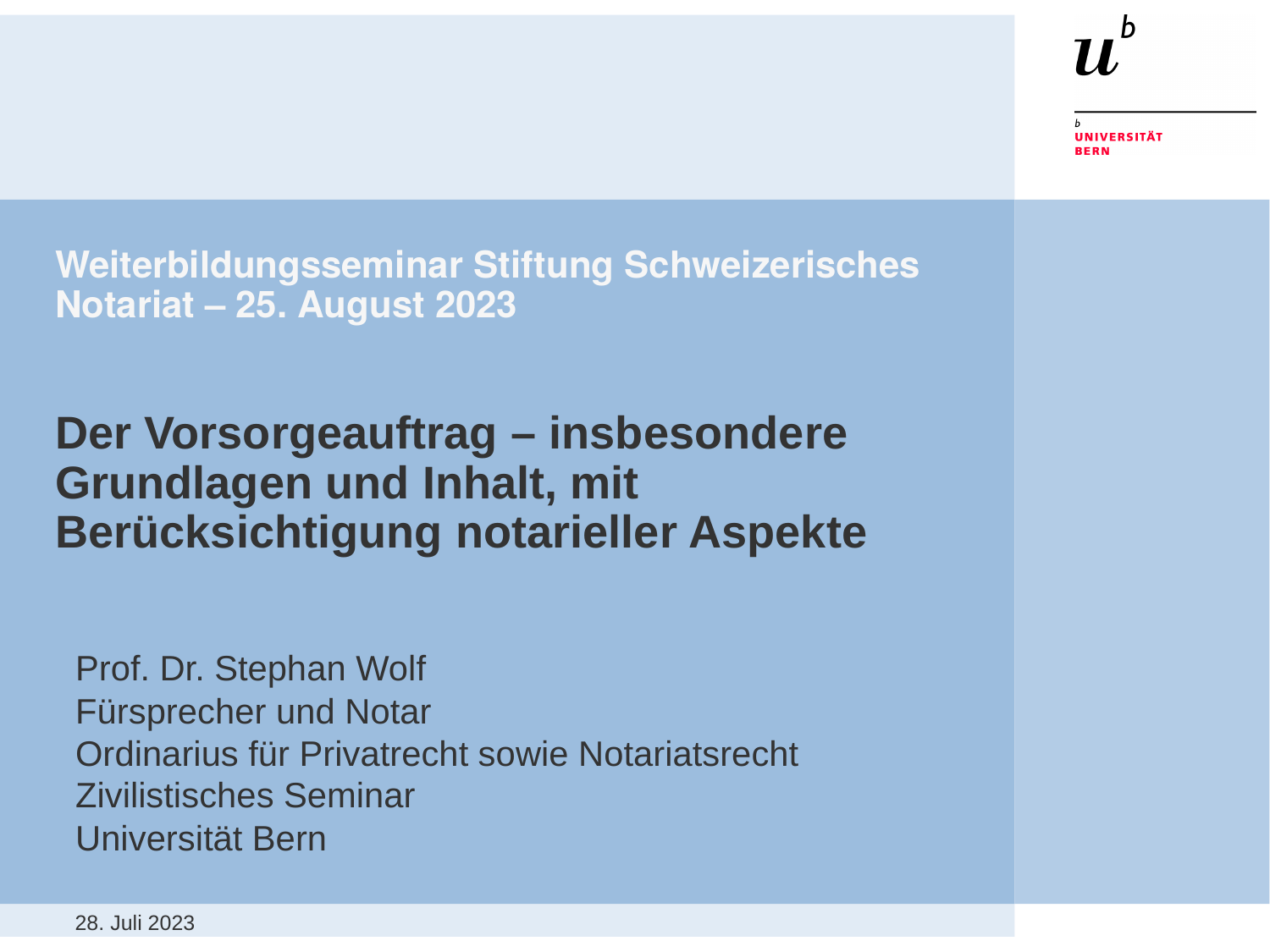

# Weiterbildungsseminar Stiftung Schweizerisches Notariat – 25. August 2023 Der Vorsorgeauftrag – insbesondere Grundlagen und Inhalt, mit Berücksichtigung notarieller Aspekte

Prof. Dr. Stephan Wolf
Fürsprecher und Notar
Ordinarius für Privatrecht sowie Notariatsrecht
Zivilistisches Seminar
Universität Bern
28. Juli 2023